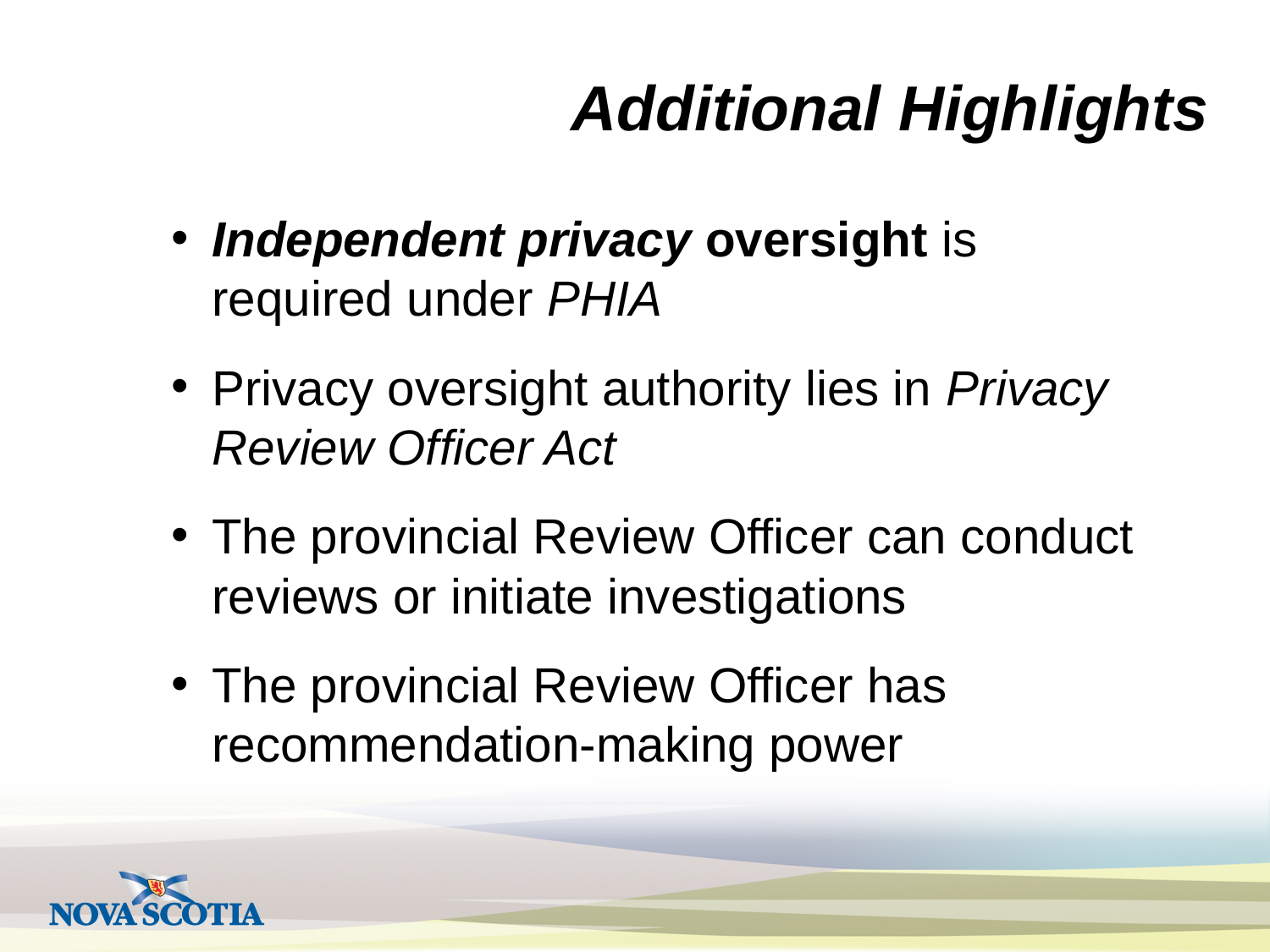

Additional Highlights
Independent privacy oversight is required under PHIA
Privacy oversight authority lies in Privacy Review Officer Act
The provincial Review Officer can conduct reviews or initiate investigations
The provincial Review Officer has recommendation-making power